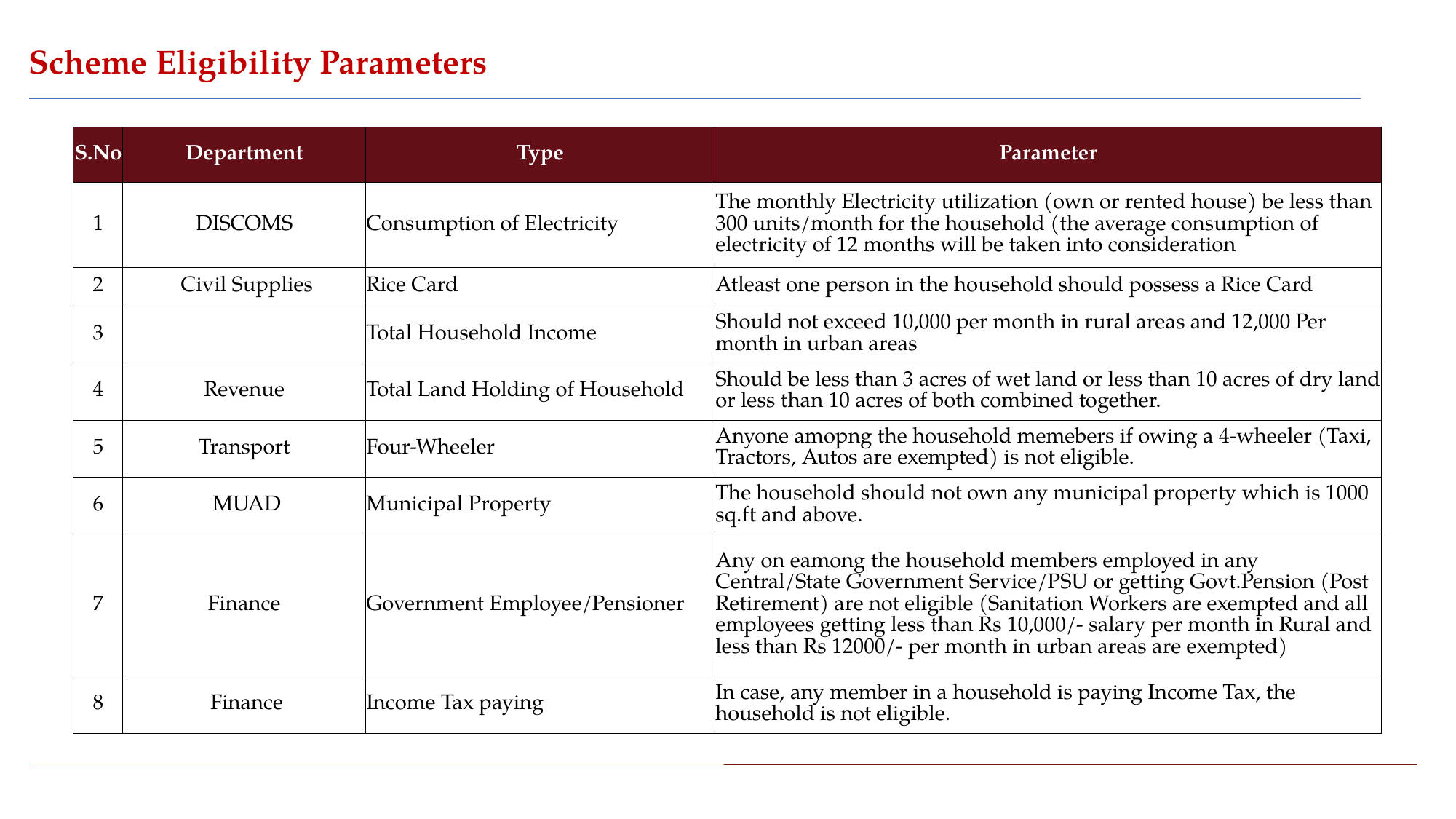

# Scheme Eligibility Parameters

| S.No | Department | Type | Parameter |
| --- | --- | --- | --- |
| 1 | DISCOMS | Consumption of Electricity | The monthly Electricity utilization (own or rented house) be less than 300 units/month for the household (the average consumption of electricity of 12 months will be taken into consideration |
| 2 | Civil Supplies | Rice Card | Atleast one person in the household should possess a Rice Card |
| 3 |  | Total Household Income | Should not exceed 10,000 per month in rural areas and 12,000 Per month in urban areas |
| 4 | Revenue | Total Land Holding of Household | Should be less than 3 acres of wet land or less than 10 acres of dry land or less than 10 acres of both combined together. |
| 5 | Transport | Four-Wheeler | Anyone amopng the household memebers if owing a 4-wheeler (Taxi, Tractors, Autos are exempted) is not eligible. |
| 6 | MUAD | Municipal Property | The household should not own any municipal property which is 1000 sq.ft and above. |
| 7 | Finance | Government Employee/Pensioner | Any on eamong the household members employed in any Central/State Government Service/PSU or getting Govt.Pension (Post Retirement) are not eligible (Sanitation Workers are exempted and all employees getting less than Rs 10,000/- salary per month in Rural and less than Rs 12000/- per month in urban areas are exempted) |
| 8 | Finance | Income Tax paying | In case, any member in a household is paying Income Tax, the household is not eligible. |
1